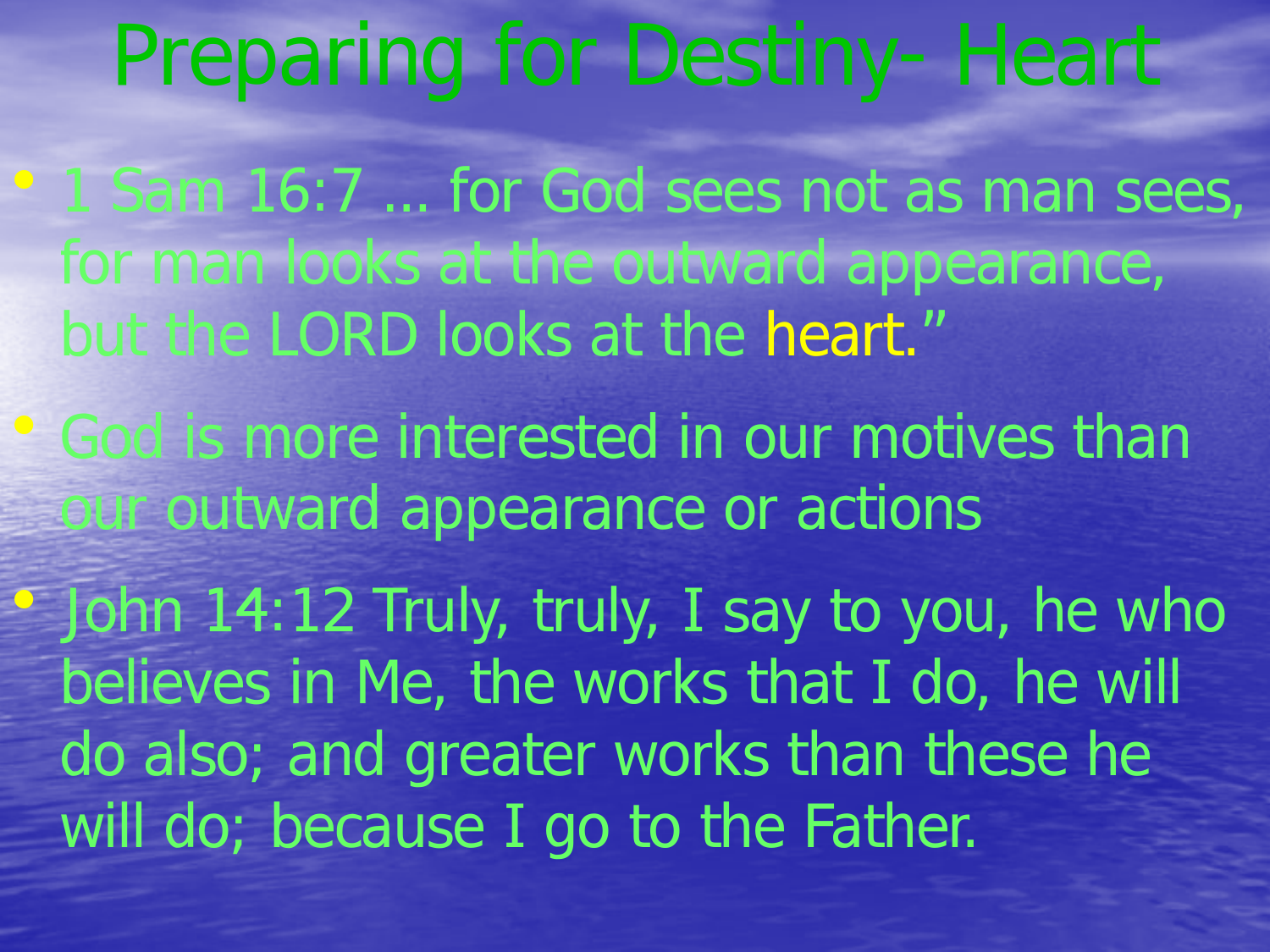

# Preparing for Destiny- Heart
1 Sam 16:7 … for God sees not as man sees, for man looks at the outward appearance, but the LORD looks at the heart.”
God is more interested in our motives than our outward appearance or actions
John 14:12 Truly, truly, I say to you, he who believes in Me, the works that I do, he will do also; and greater works than these he will do; because I go to the Father.